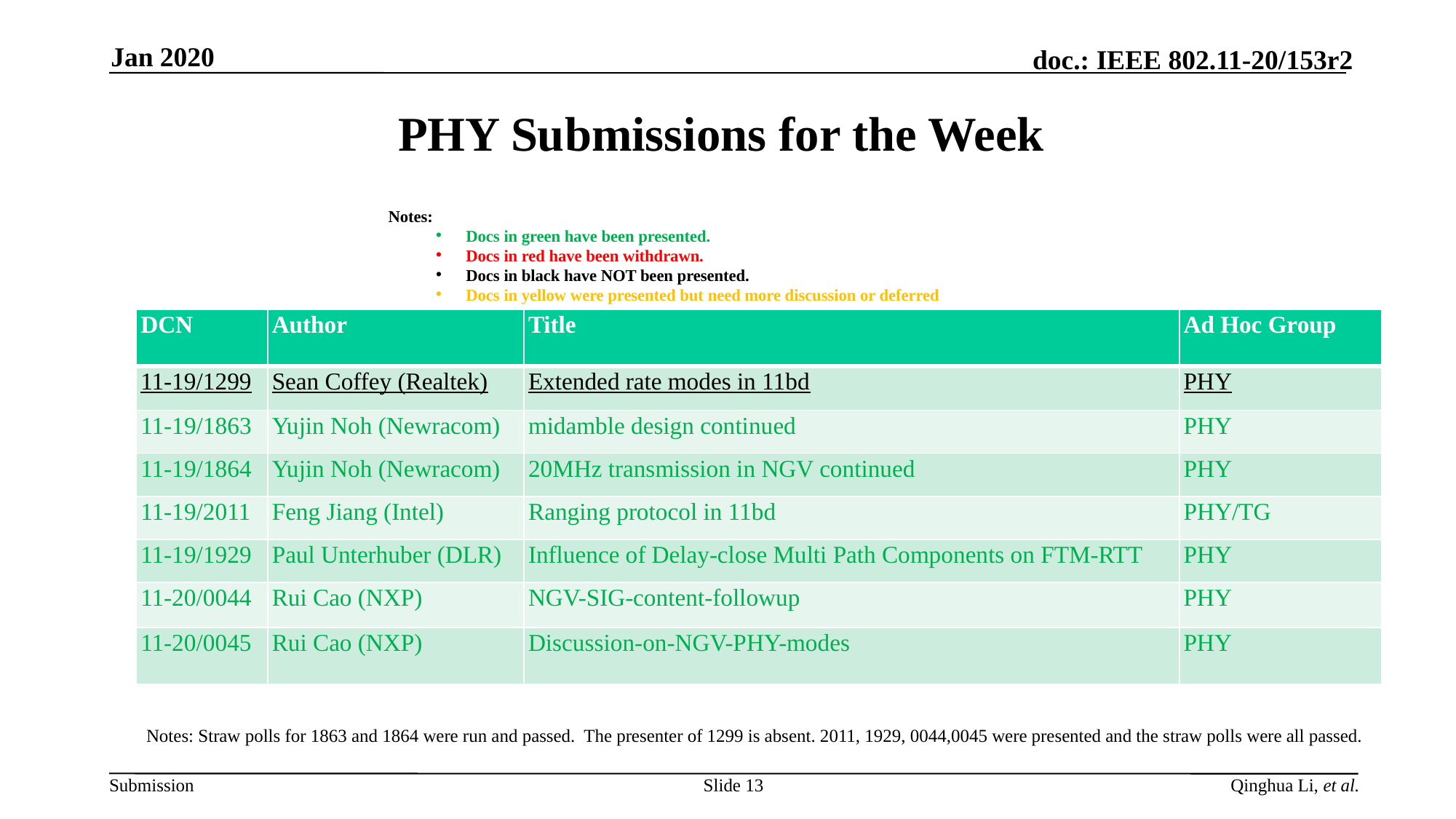

Jan 2020
PHY Submissions for the Week
Notes:
Docs in green have been presented.
Docs in red have been withdrawn.
Docs in black have NOT been presented.
Docs in yellow were presented but need more discussion or deferred
| DCN | Author | Title | Ad Hoc Group |
| --- | --- | --- | --- |
| 11-19/1299 | Sean Coffey (Realtek) | Extended rate modes in 11bd | PHY |
| 11-19/1863 | Yujin Noh (Newracom) | midamble design continued | PHY |
| 11-19/1864 | Yujin Noh (Newracom) | 20MHz transmission in NGV continued | PHY |
| 11-19/2011 | Feng Jiang (Intel) | Ranging protocol in 11bd | PHY/TG |
| 11-19/1929 | Paul Unterhuber (DLR) | Influence of Delay-close Multi Path Components on FTM-RTT | PHY |
| 11-20/0044 | Rui Cao (NXP) | NGV-SIG-content-followup | PHY |
| 11-20/0045 | Rui Cao (NXP) | Discussion-on-NGV-PHY-modes | PHY |
Notes: Straw polls for 1863 and 1864 were run and passed.  The presenter of 1299 is absent. 2011, 1929, 0044,0045 were presented and the straw polls were all passed.
Slide 13
Qinghua Li, et al.